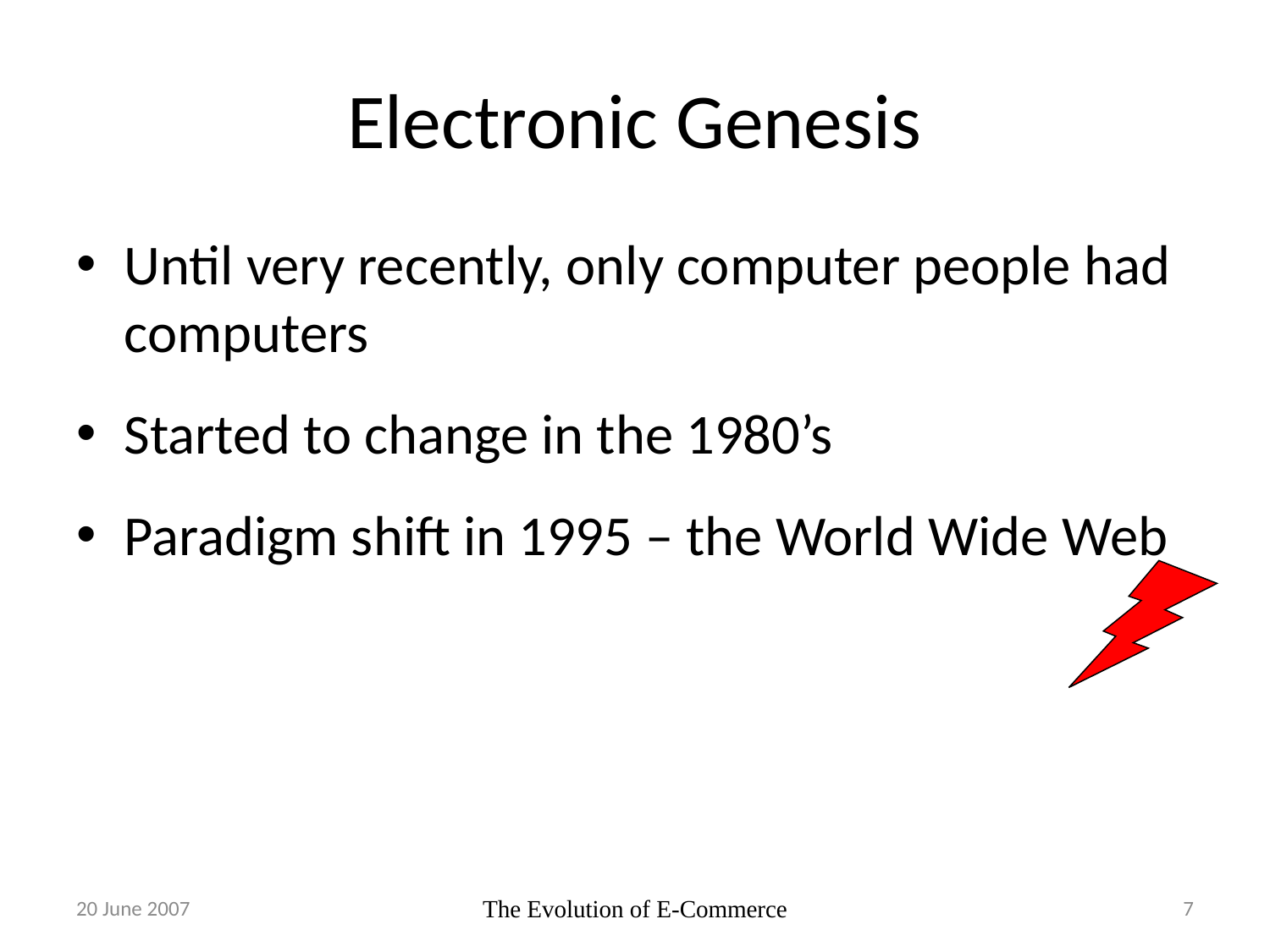

# Electronic Genesis
Until very recently, only computer people had computers
Started to change in the 1980’s
Paradigm shift in 1995 – the World Wide Web

20 June 2007
The Evolution of E-Commerce
7